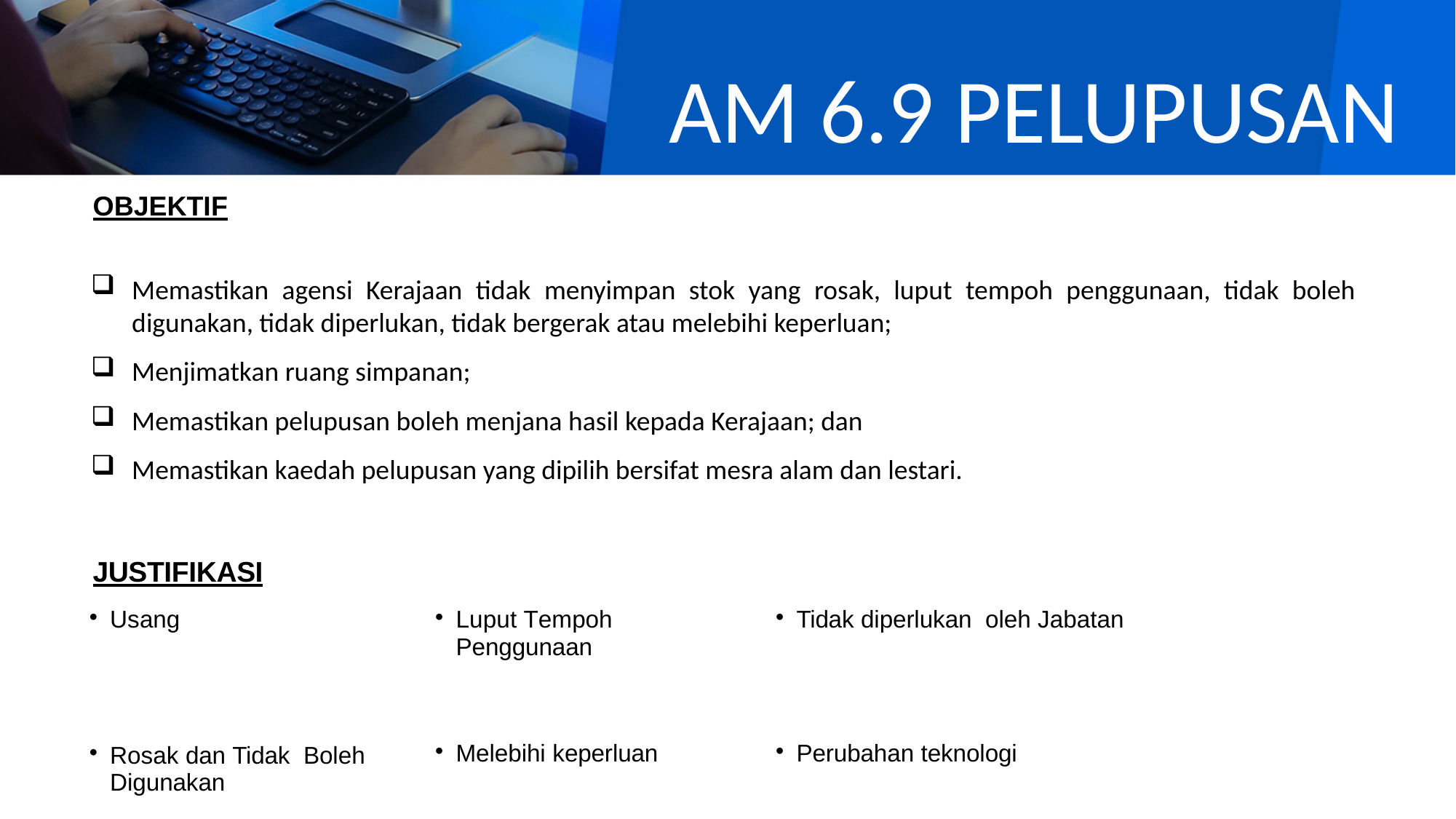

# AM 6.9 PELUPUSAN
OBJEKTIF

Memastikan agensi Kerajaan tidak menyimpan stok yang rosak, luput tempoh penggunaan, tidak boleh digunakan, tidak diperlukan, tidak bergerak atau melebihi keperluan;

Menjimatkan ruang simpanan;

Memastikan pelupusan boleh menjana hasil kepada Kerajaan; dan

Memastikan kaedah pelupusan yang dipilih bersifat mesra alam dan lestari.

JUSTIFIKASI
| Usang | Luput Tempoh Penggunaan | Tidak diperlukan oleh Jabatan |
| --- | --- | --- |
| Rosak dan Tidak Boleh Digunakan | Melebihi keperluan | Perubahan teknologi |